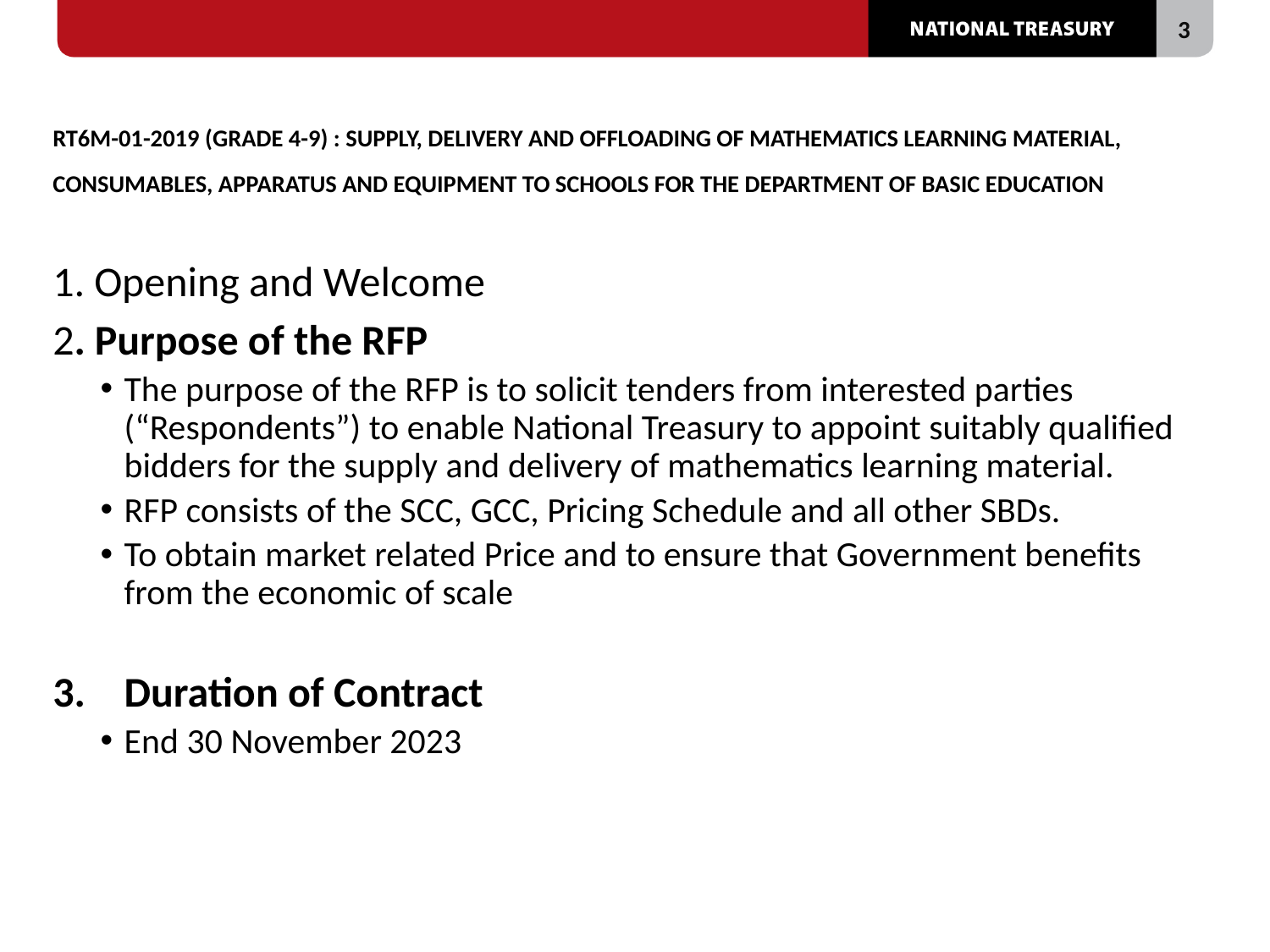

# RT6M-01-2019 (GRADE 4-9) : SUPPLY, DELIVERY AND OFFLOADING OF MATHEMATICS LEARNING MATERIAL, CONSUMABLES, APPARATUS AND EQUIPMENT TO SCHOOLS FOR THE DEPARTMENT OF BASIC EDUCATION
1. Opening and Welcome
2. Purpose of the RFP
The purpose of the RFP is to solicit tenders from interested parties (“Respondents”) to enable National Treasury to appoint suitably qualified bidders for the supply and delivery of mathematics learning material.
RFP consists of the SCC, GCC, Pricing Schedule and all other SBDs.
To obtain market related Price and to ensure that Government benefits from the economic of scale

Duration of Contract
End 30 November 2023